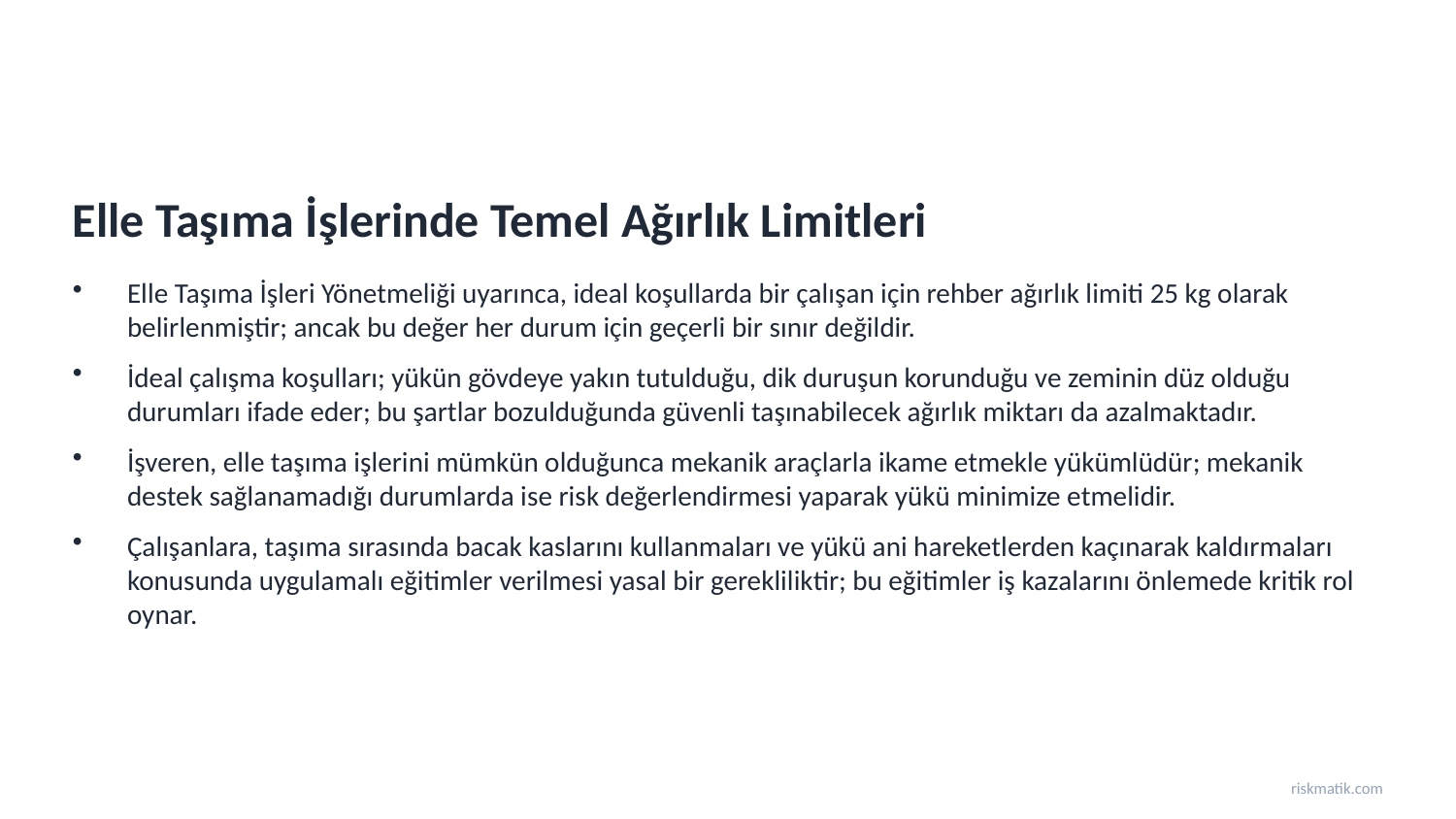

Elle Taşıma İşlerinde Temel Ağırlık Limitleri
Elle Taşıma İşleri Yönetmeliği uyarınca, ideal koşullarda bir çalışan için rehber ağırlık limiti 25 kg olarak belirlenmiştir; ancak bu değer her durum için geçerli bir sınır değildir.
İdeal çalışma koşulları; yükün gövdeye yakın tutulduğu, dik duruşun korunduğu ve zeminin düz olduğu durumları ifade eder; bu şartlar bozulduğunda güvenli taşınabilecek ağırlık miktarı da azalmaktadır.
İşveren, elle taşıma işlerini mümkün olduğunca mekanik araçlarla ikame etmekle yükümlüdür; mekanik destek sağlanamadığı durumlarda ise risk değerlendirmesi yaparak yükü minimize etmelidir.
Çalışanlara, taşıma sırasında bacak kaslarını kullanmaları ve yükü ani hareketlerden kaçınarak kaldırmaları konusunda uygulamalı eğitimler verilmesi yasal bir gerekliliktir; bu eğitimler iş kazalarını önlemede kritik rol oynar.
riskmatik.com